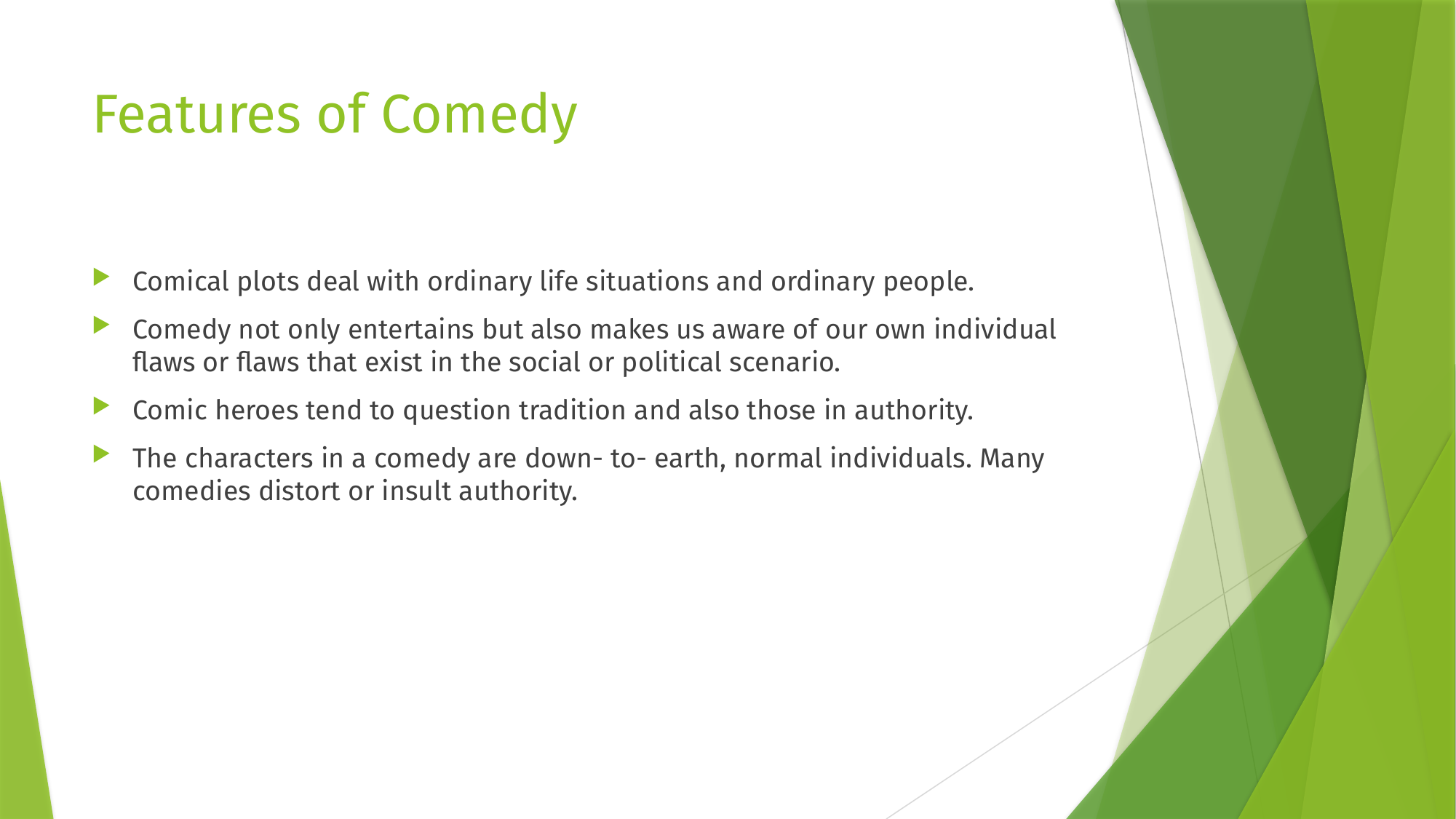

# Features of Comedy
Comical plots deal with ordinary life situations and ordinary people.
Comedy not only entertains but also makes us aware of our own individual flaws or flaws that exist in the social or political scenario.
Comic heroes tend to question tradition and also those in authority.
The characters in a comedy are down- to- earth, normal individuals. Many comedies distort or insult authority.